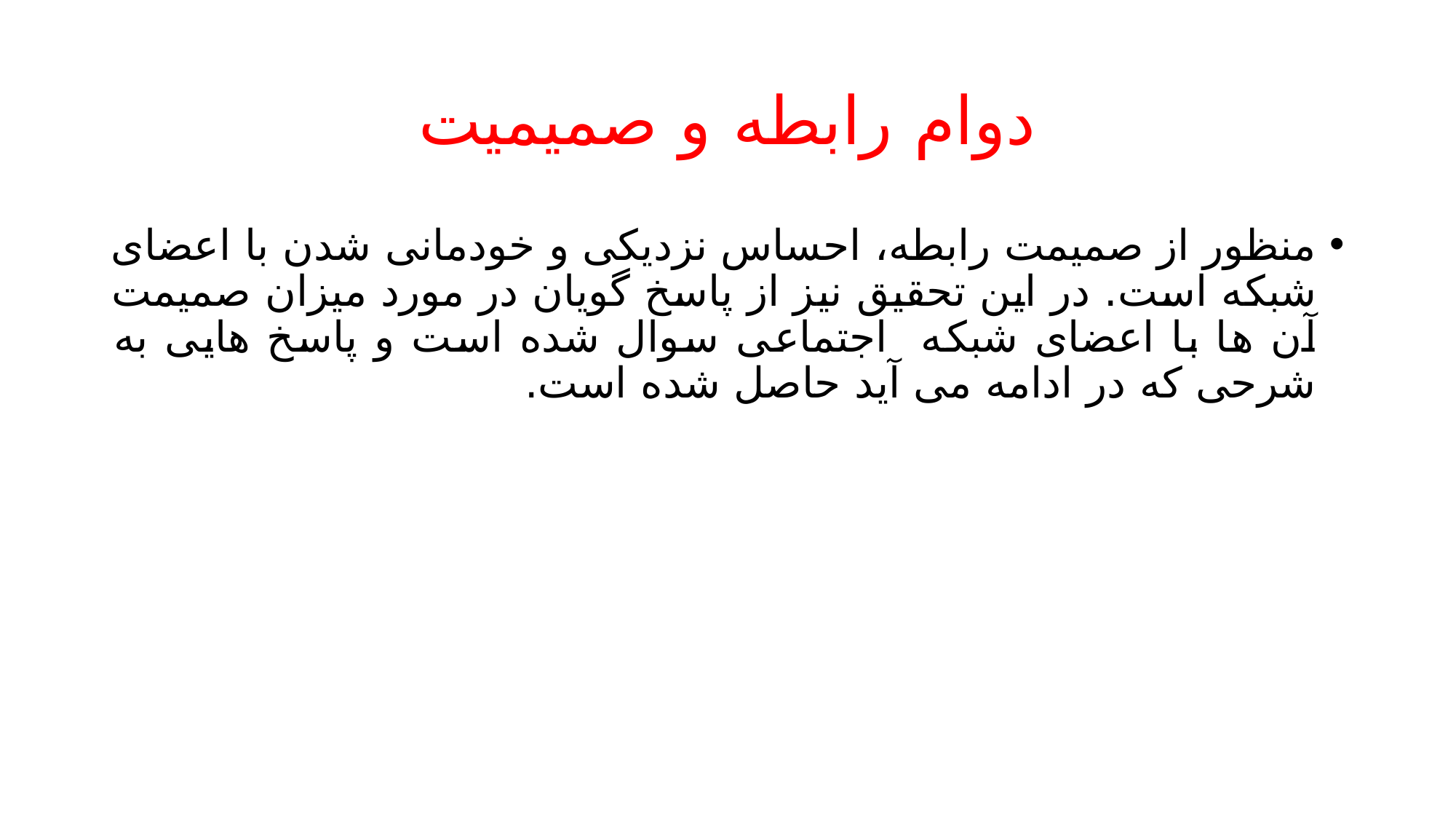

# دوام رابطه و صمیمیت
منظور از صمیمت رابطه، احساس نزدیکی و خودمانی شدن با اعضای شبکه است. در این تحقیق نیز از پاسخ گویان در مورد میزان صمیمت آن ها با اعضای شبکه  اجتماعی سوال شده است و پاسخ هایی به شرحی که در ادامه می آید حاصل شده است.